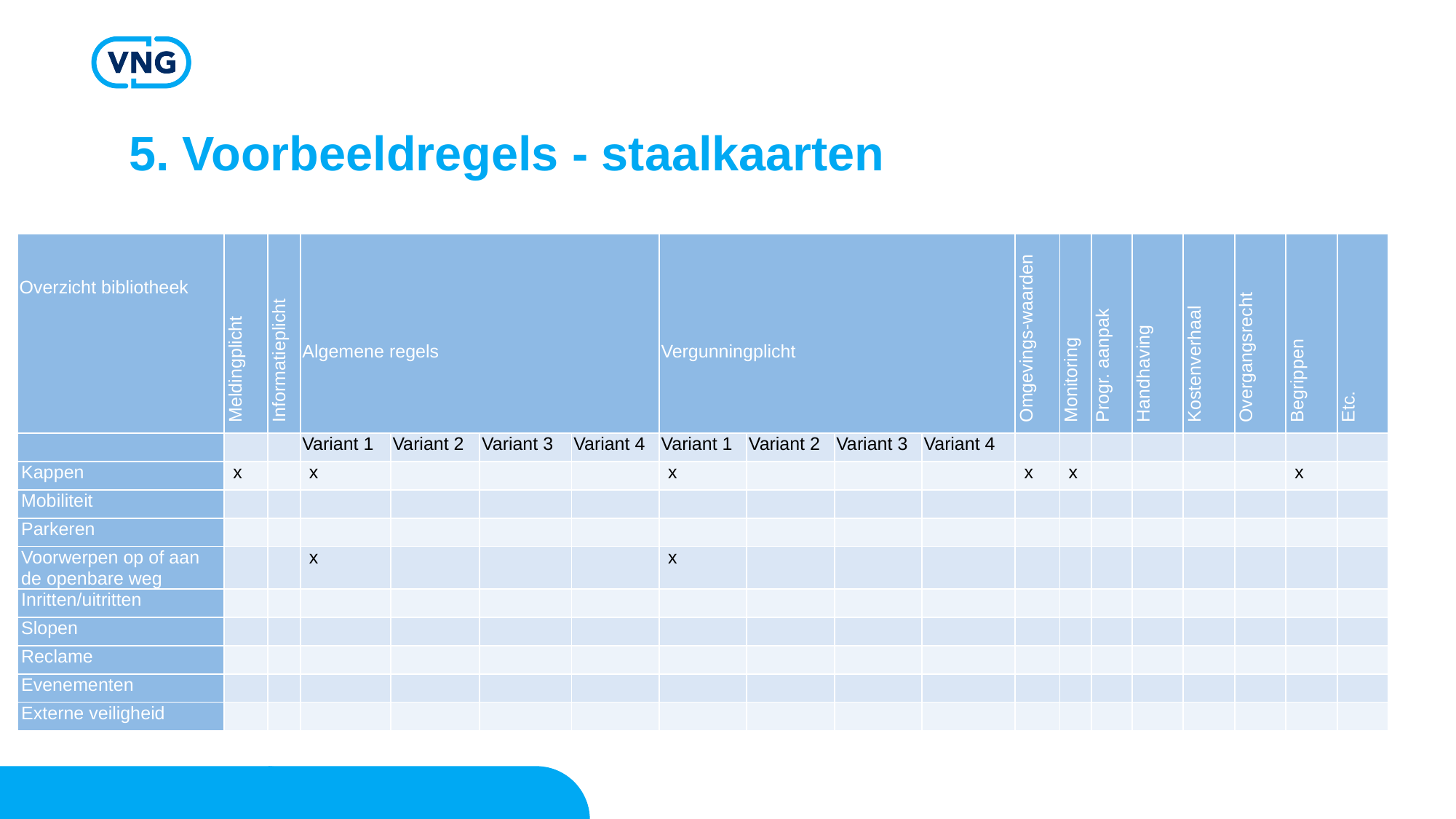

# 5. Voorbeeldregels - staalkaarten
| Overzicht bibliotheek | Meldingplicht | Informatieplicht | Algemene regels |  |  |  | Vergunningplicht |  |  |  | Omgevings-waarden | Monitoring | Progr. aanpak | Handhaving | Kostenverhaal | Overgangsrecht | Begrippen | Etc. |
| --- | --- | --- | --- | --- | --- | --- | --- | --- | --- | --- | --- | --- | --- | --- | --- | --- | --- | --- |
|  |  |  | Variant 1 | Variant 2 | Variant 3 | Variant 4 | Variant 1 | Variant 2 | Variant 3 | Variant 4 |  |  |  |  |  |  |  |  |
| Kappen | x |  | x |  |  |  | x |  |  |  | x | x |  |  |  |  | x |  |
| Mobiliteit |  |  |  |  |  |  |  |  |  |  |  |  |  |  |  |  |  |  |
| Parkeren |  |  |  |  |  |  |  |  |  |  |  |  |  |  |  |  |  |  |
| Voorwerpen op of aan de openbare weg |  |  | x |  |  |  | x |  |  |  |  |  |  |  |  |  |  |  |
| Inritten/uitritten |  |  |  |  |  |  |  |  |  |  |  |  |  |  |  |  |  |  |
| Slopen |  |  |  |  |  |  |  |  |  |  |  |  |  |  |  |  |  |  |
| Reclame |  |  |  |  |  |  |  |  |  |  |  |  |  |  |  |  |  |  |
| Evenementen |  |  |  |  |  |  |  |  |  |  |  |  |  |  |  |  |  |  |
| Externe veiligheid |  |  |  |  |  |  |  |  |  |  |  |  |  |  |  |  |  |  |